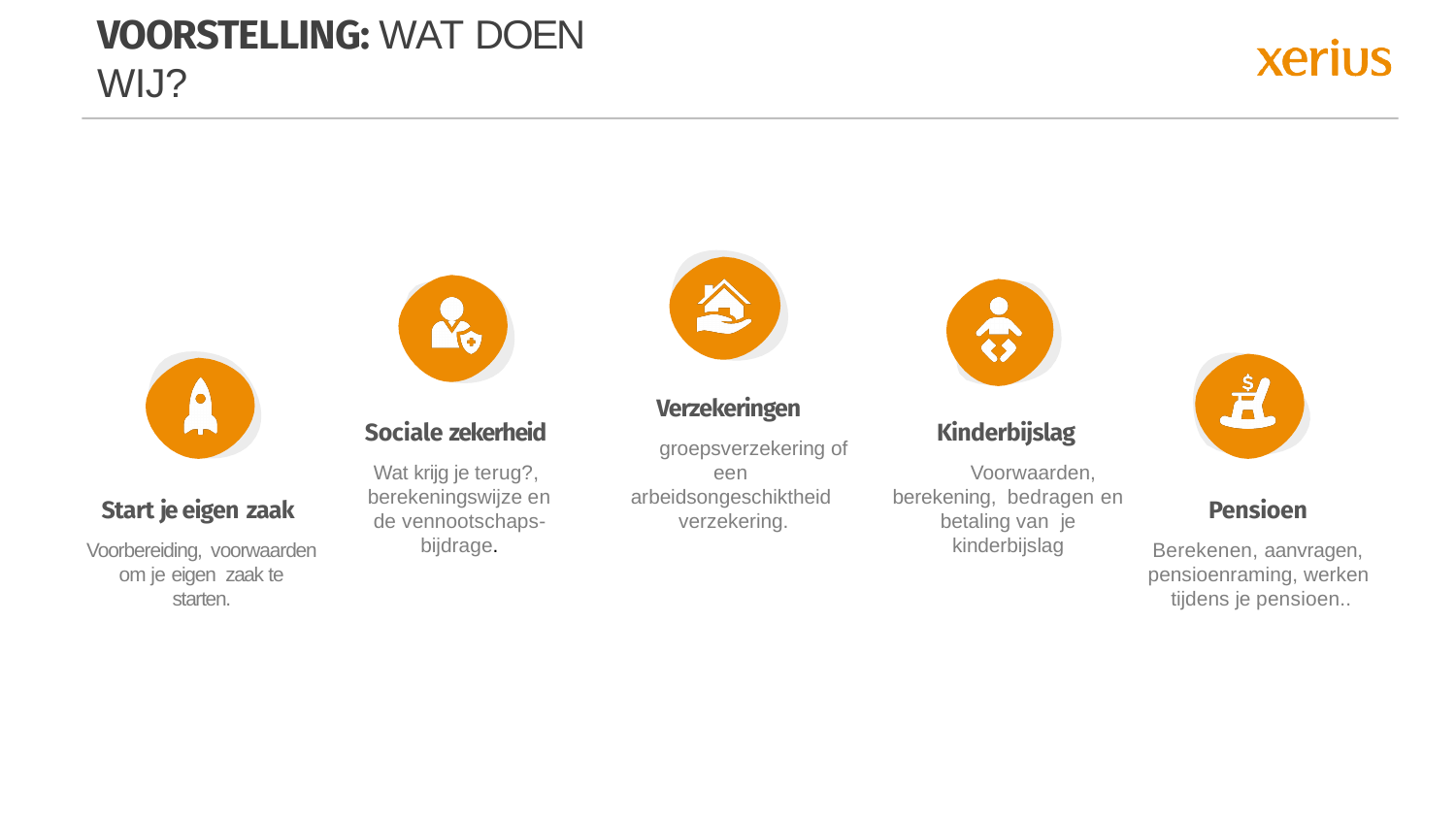

# Voorstelling: Wat doen wij?

Verzekeringen
groepsverzekering of een  arbeidsongeschiktheid  verzekering.

Sociale zekerheid
Wat krijg je terug?,  berekeningswijze en  de vennootschaps-  bijdrage.
Kinderbijslag
Voorwaarden, berekening,  bedragen en betaling van  je kinderbijslag
Start je eigen zaak
Voorbereiding,  voorwaarden om je eigen  zaak te starten.
Pensioen
Berekenen, aanvragen,  pensioenraming, werken  tijdens je pensioen..